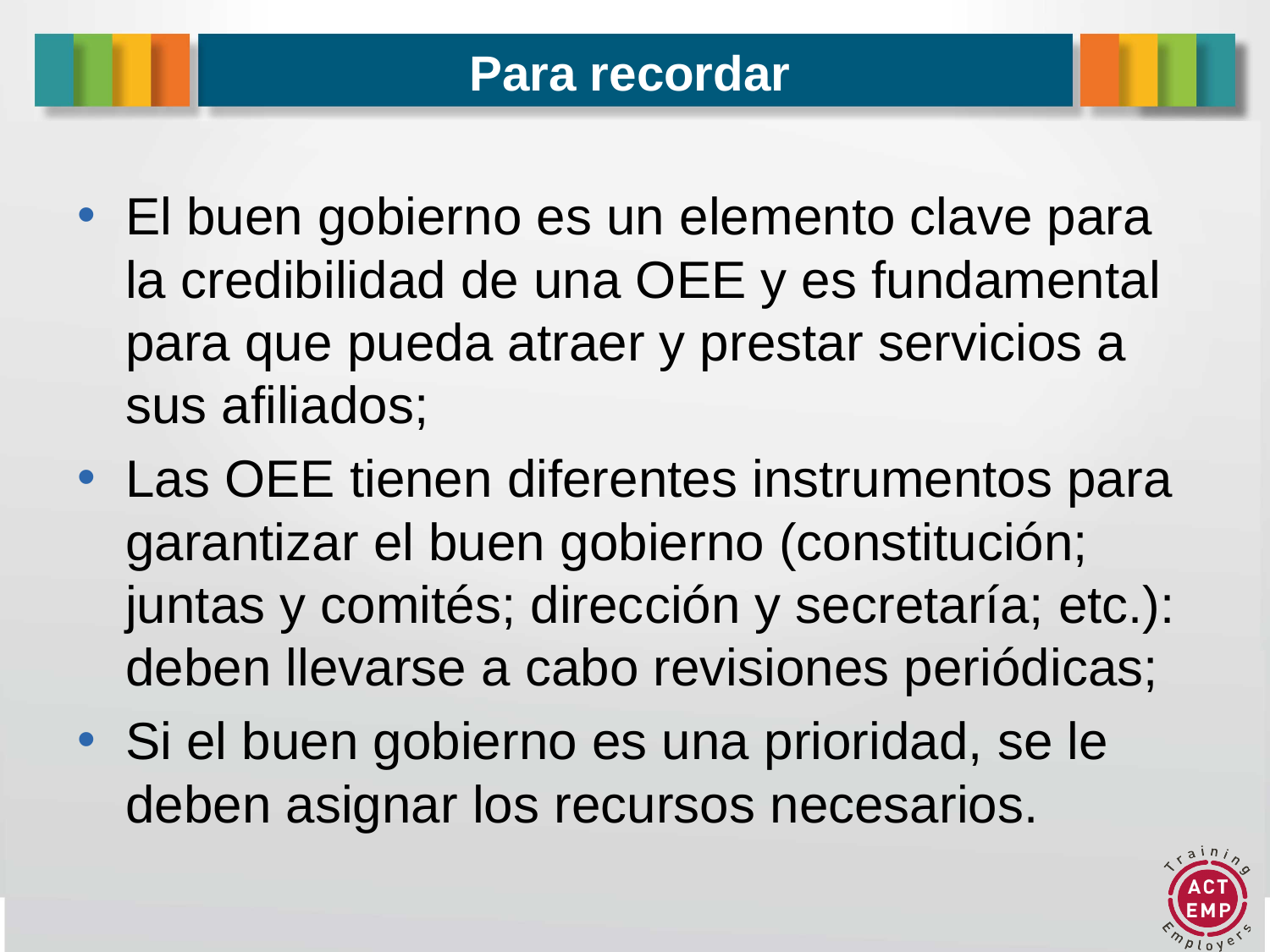

# Para recordar
El buen gobierno es un elemento clave para la credibilidad de una OEE y es fundamental para que pueda atraer y prestar servicios a sus afiliados;
Las OEE tienen diferentes instrumentos para garantizar el buen gobierno (constitución; juntas y comités; dirección y secretaría; etc.): deben llevarse a cabo revisiones periódicas;
Si el buen gobierno es una prioridad, se le deben asignar los recursos necesarios.